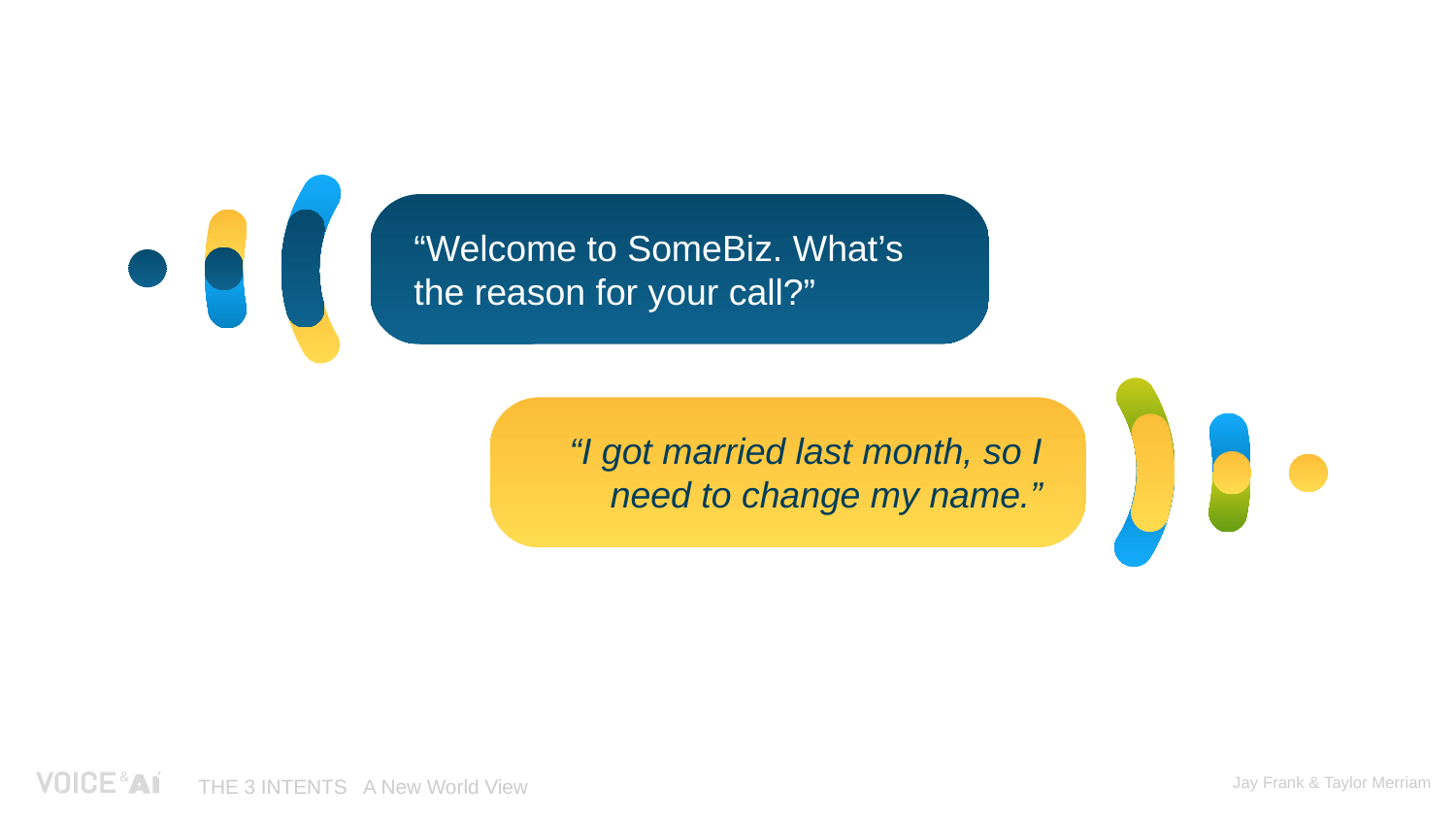

“Welcome to SomeBiz. What’s the reason for your call?”

“I got married last month, so I need to change my name.”